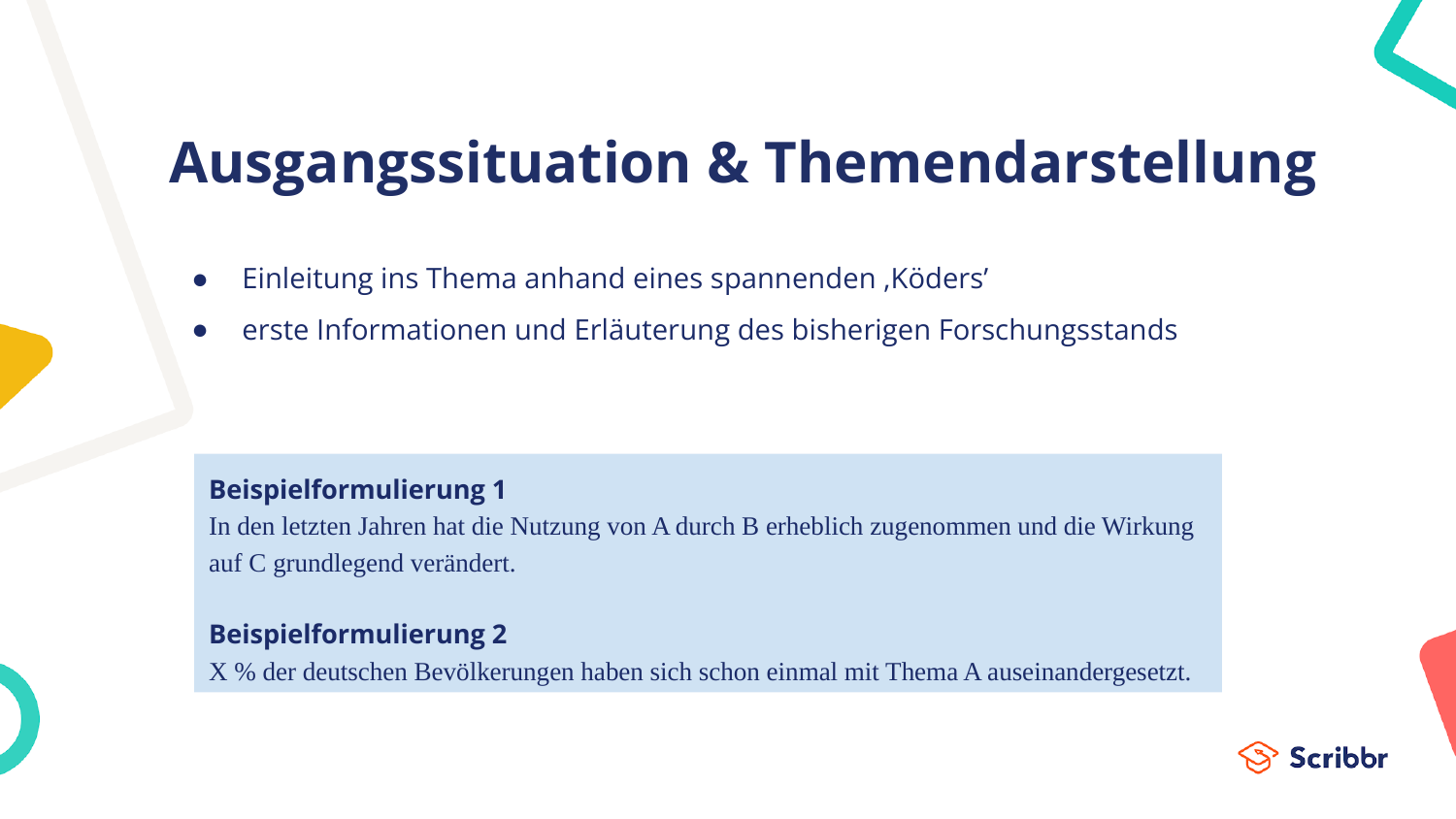

Ausgangssituation & Themendarstellung
Einleitung ins Thema anhand eines spannenden ‚Köders’
erste Informationen und Erläuterung des bisherigen Forschungsstands

Beispielformulierung 1
In den letzten Jahren hat die Nutzung von A durch B erheblich zugenommen und die Wirkung auf C grundlegend verändert.
Beispielformulierung 2
X % der deutschen Bevölkerungen haben sich schon einmal mit Thema A auseinandergesetzt.